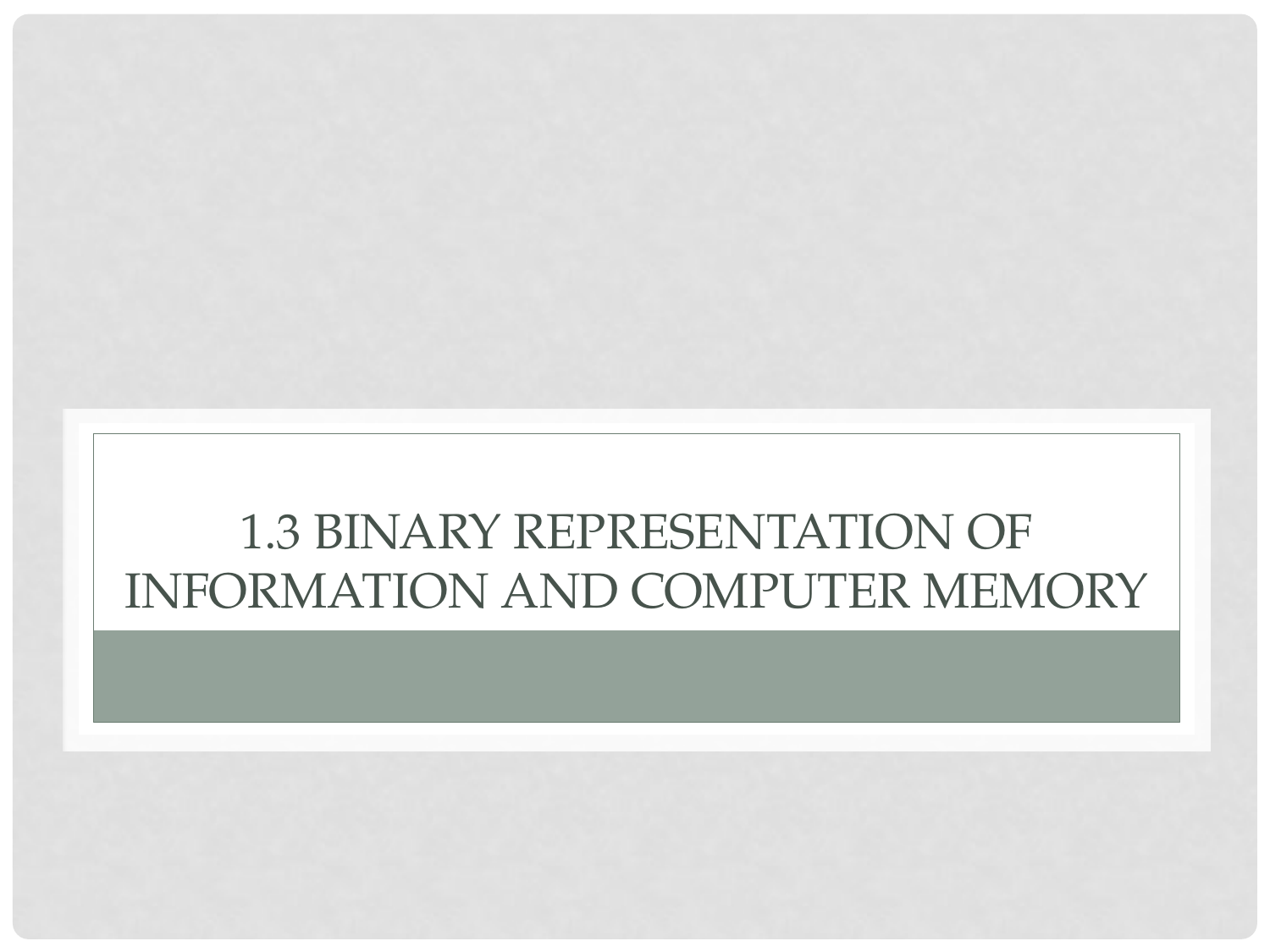

# 1.3 Binary Representation of information and computer memory